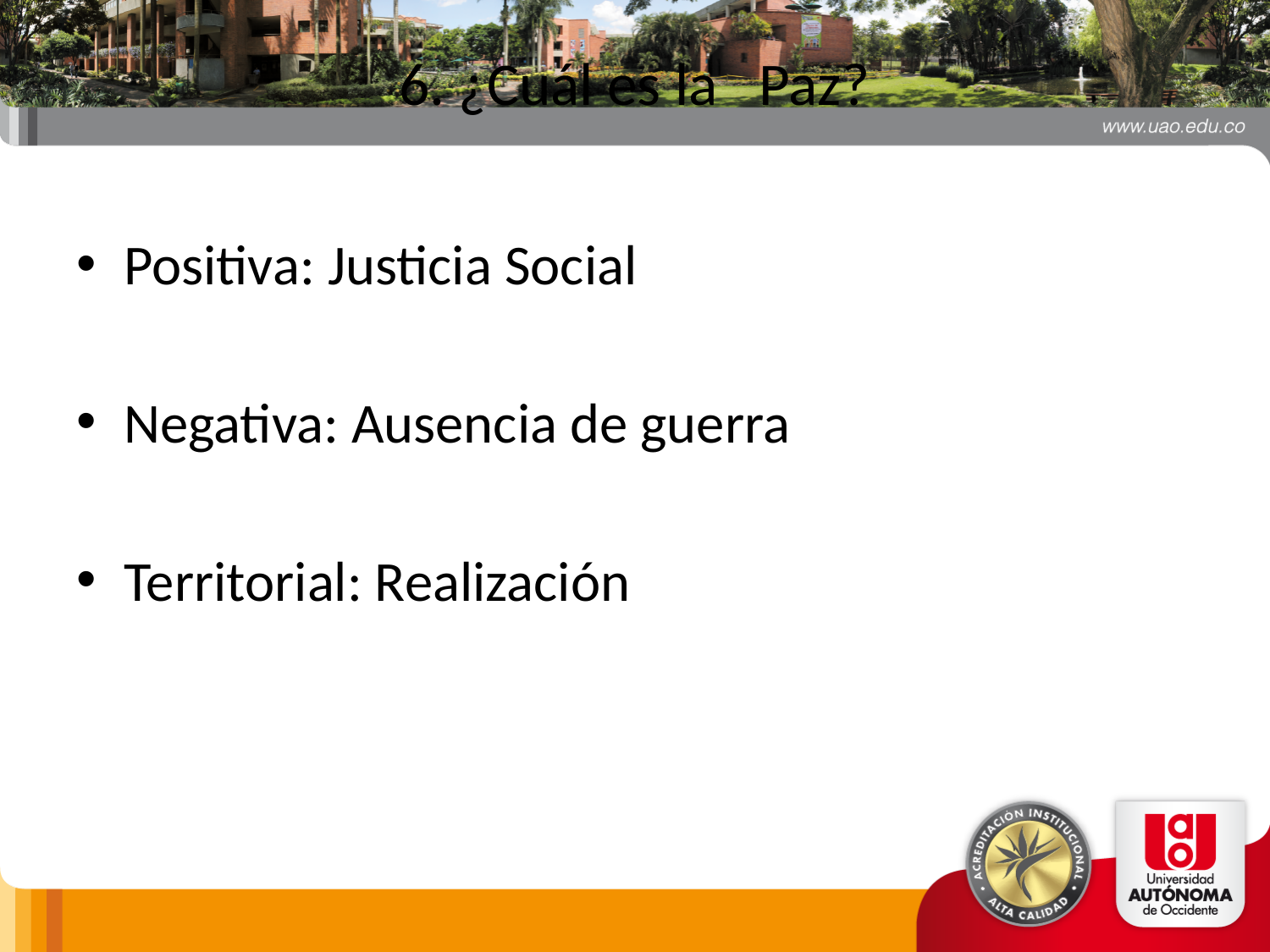

# 6. ¿Cuál es la   Paz?
Positiva: Justicia Social

Negativa: Ausencia de guerra

Territorial: Realización